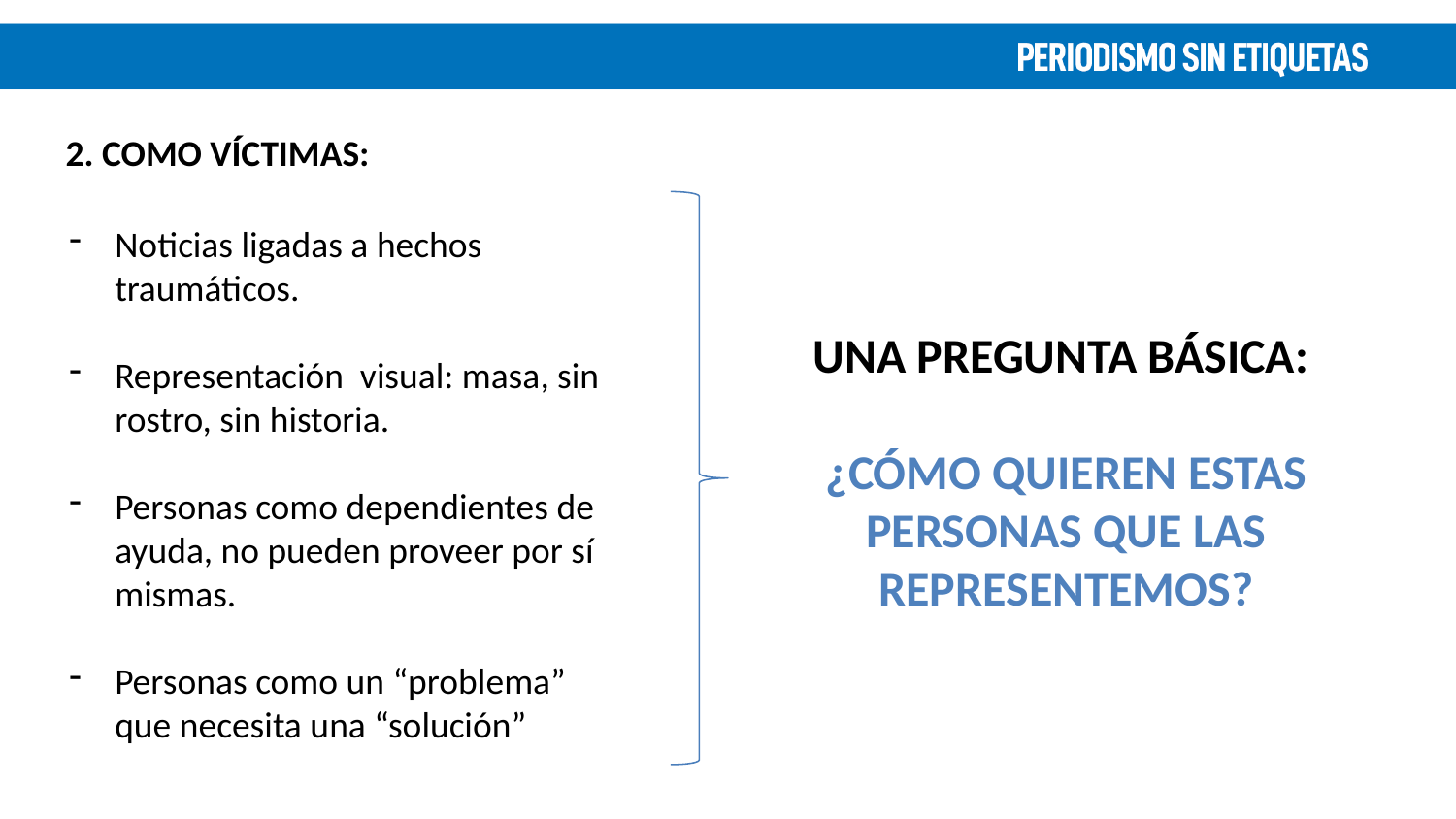

2. COMO VÍCTIMAS:

Noticias ligadas a hechos traumáticos.

Representación  visual: masa, sin rostro, sin historia.

Personas como dependientes de ayuda, no pueden proveer por sí mismas.

Personas como un “problema” que necesita una “solución”
UNA PREGUNTA BÁSICA:

¿CÓMO QUIEREN ESTAS PERSONAS QUE LAS REPRESENTEMOS?
Idea 01